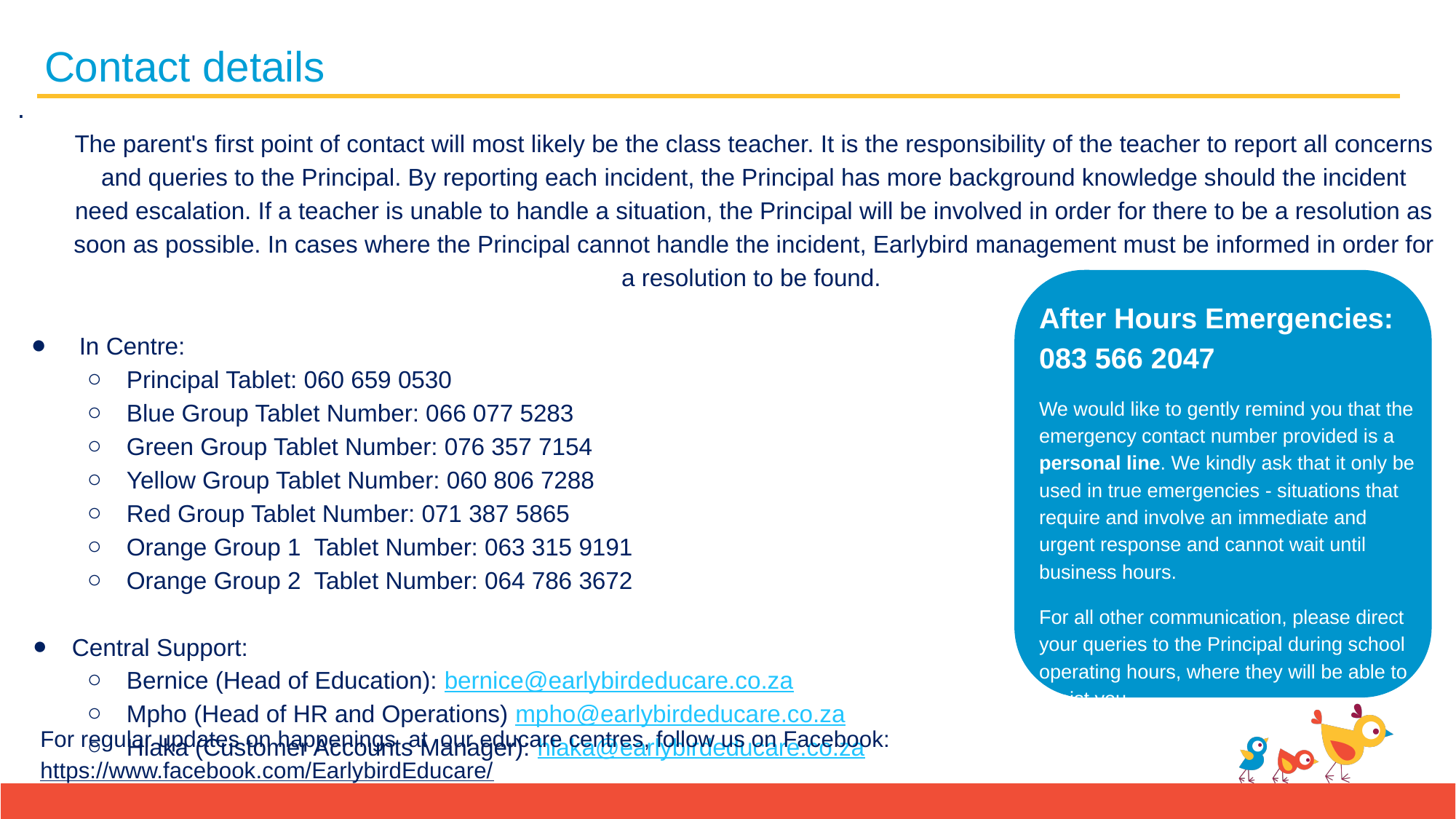

# Contact details
.
The parent's first point of contact will most likely be the class teacher. It is the responsibility of the teacher to report all concerns and queries to the Principal. By reporting each incident, the Principal has more background knowledge should the incident need escalation. If a teacher is unable to handle a situation, the Principal will be involved in order for there to be a resolution as soon as possible. In cases where the Principal cannot handle the incident, Earlybird management must be informed in order for a resolution to be found.

 In Centre:
Principal Tablet: 060 659 0530
Blue Group Tablet Number: 066 077 5283
Green Group Tablet Number: 076 357 7154
Yellow Group Tablet Number: 060 806 7288
Red Group Tablet Number: 071 387 5865
Orange Group 1  Tablet Number: 063 315 9191
Orange Group 2  Tablet Number: 064 786 3672

Central Support:
Bernice (Head of Education): bernice@earlybirdeducare.co.za
Mpho (Head of HR and Operations) mpho@earlybirdeducare.co.za
Hlaka (Customer Accounts Manager): hlaka@earlybirdeducare.co.za

After Hours Emergencies:
083 566 2047
We would like to gently remind you that the emergency contact number provided is a personal line. We kindly ask that it only be used in true emergencies - situations that require and involve an immediate and urgent response and cannot wait until business hours.
For all other communication, please direct your queries to the Principal during school operating hours, where they will be able to assist you.
For regular updates on happenings  at  our educare centres, follow us on Facebook: https://www.facebook.com/EarlybirdEducare/